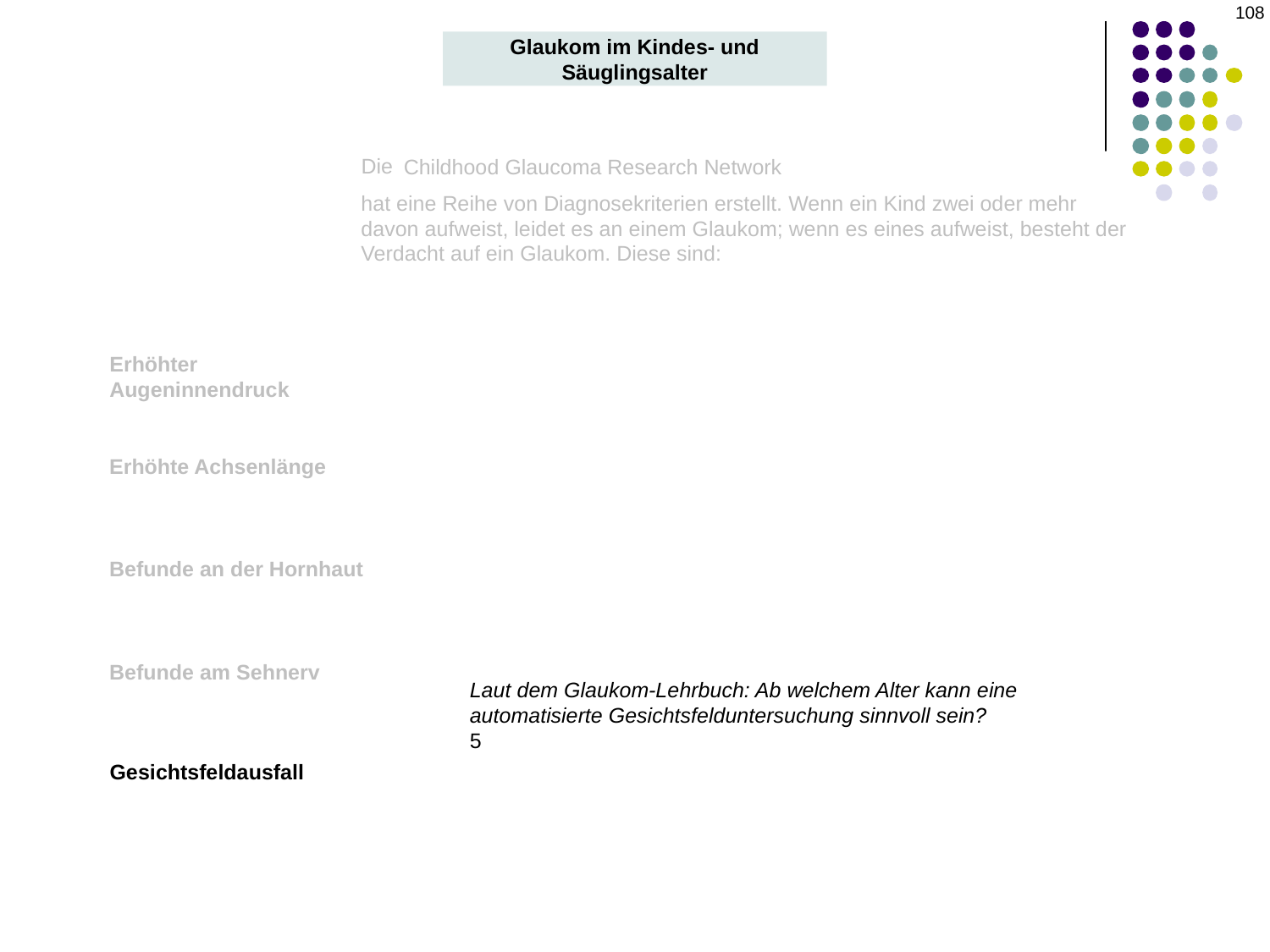

108
Glaukom im Kindes- und Säuglingsalter
Die

Childhood Glaucoma Research Network
hat eine Reihe von Diagnosekriterien erstellt. Wenn ein Kind zwei oder mehr davon aufweist, leidet es an einem Glaukom; wenn es eines aufweist, besteht der Verdacht auf ein Glaukom. Diese sind:
Erhöhter Augeninnendruck
Erhöhte Achsenlänge
Befunde an der Hornhaut
Befunde am Sehnerv
Laut dem Glaukom-Lehrbuch: Ab welchem Alter kann eine automatisierte Gesichtsfelduntersuchung sinnvoll sein?
5
Gesichtsfeldausfall